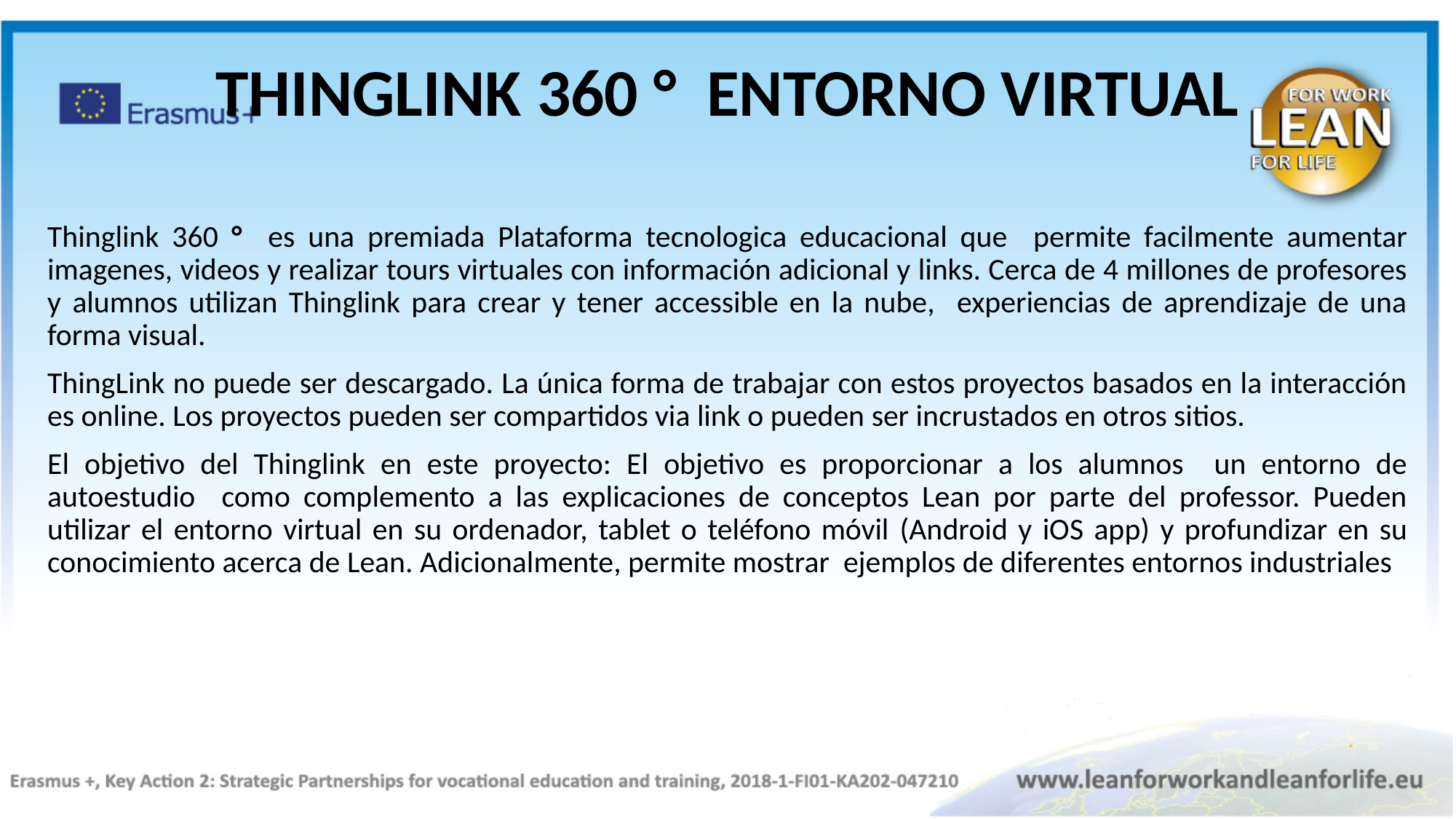

THINGLINK 360 °  ENTORNO VIRTUAL
Thinglink 360 °  es una premiada Plataforma tecnologica educacional que  permite facilmente aumentar imagenes, videos y realizar tours virtuales con información adicional y links. Cerca de 4 millones de profesores y alumnos utilizan Thinglink para crear y tener accessible en la nube,  experiencias de aprendizaje de una forma visual.
ThingLink no puede ser descargado. La única forma de trabajar con estos proyectos basados en la interacción es online. Los proyectos pueden ser compartidos via link o pueden ser incrustados en otros sitios.
El objetivo del Thinglink en este proyecto: El objetivo es proporcionar a los alumnos  un entorno de autoestudio  como complemento a las explicaciones de conceptos Lean por parte del professor. Pueden utilizar el entorno virtual en su ordenador, tablet o teléfono móvil (Android y iOS app) y profundizar en su conocimiento acerca de Lean. Adicionalmente, permite mostrar  ejemplos de diferentes entornos industriales